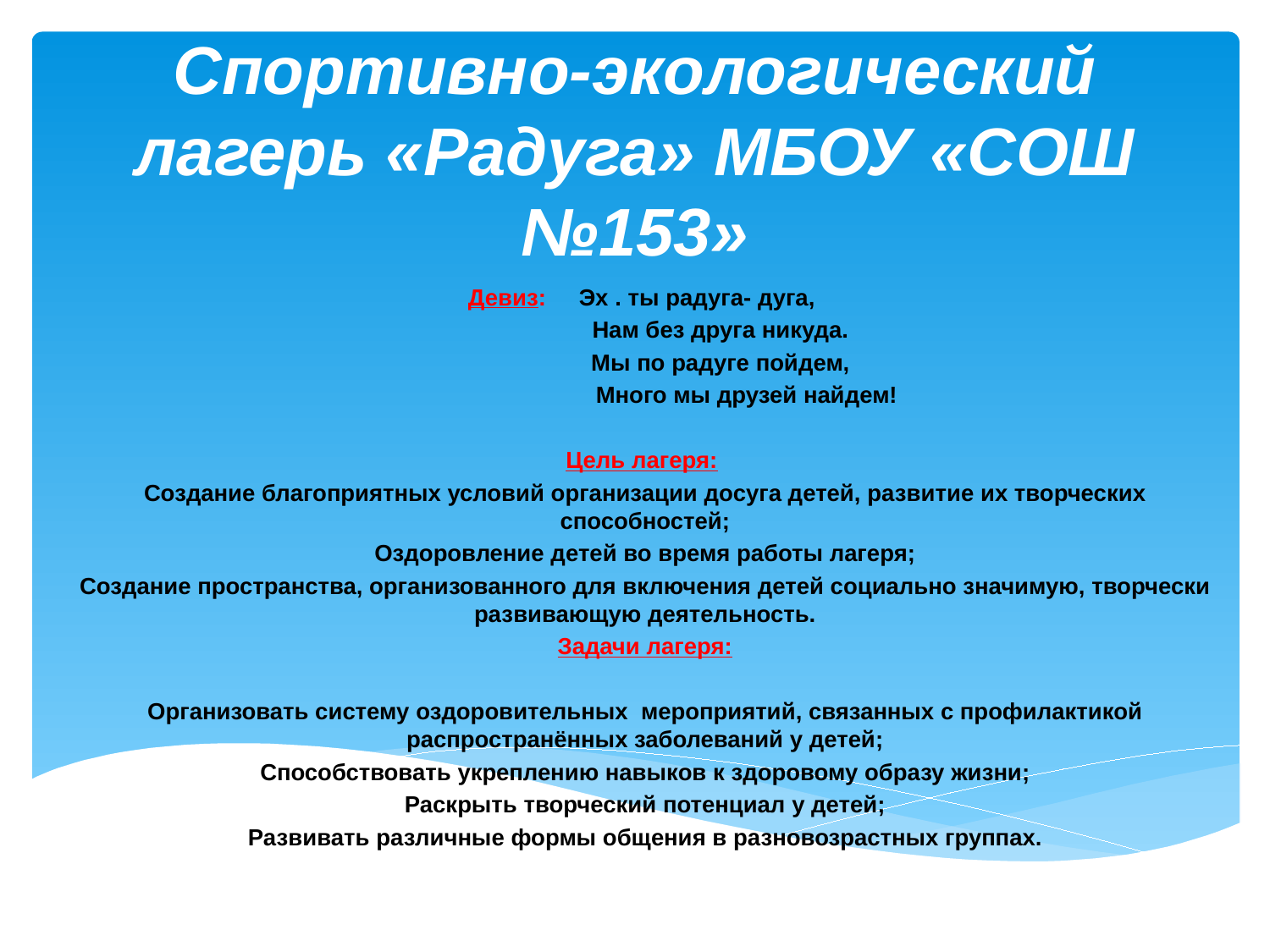

# Спортивно-экологический лагерь «Радуга» МБОУ «СОШ №153»
Девиз:     Эх . ты радуга- дуга,
                       Нам без друга никуда.
                       Мы по радуге пойдем,
                               Много мы друзей найдем!

Цель лагеря:
Создание благоприятных условий организации досуга детей, развитие их творческих способностей;
Оздоровление детей во время работы лагеря;
Создание пространства, организованного для включения детей социально значимую, творчески развивающую деятельность.
Задачи лагеря:

Организовать систему оздоровительных  мероприятий, связанных с профилактикой распространённых заболеваний у детей;
Способствовать укреплению навыков к здоровому образу жизни;
Раскрыть творческий потенциал у детей;
Развивать различные формы общения в разновозрастных группах.